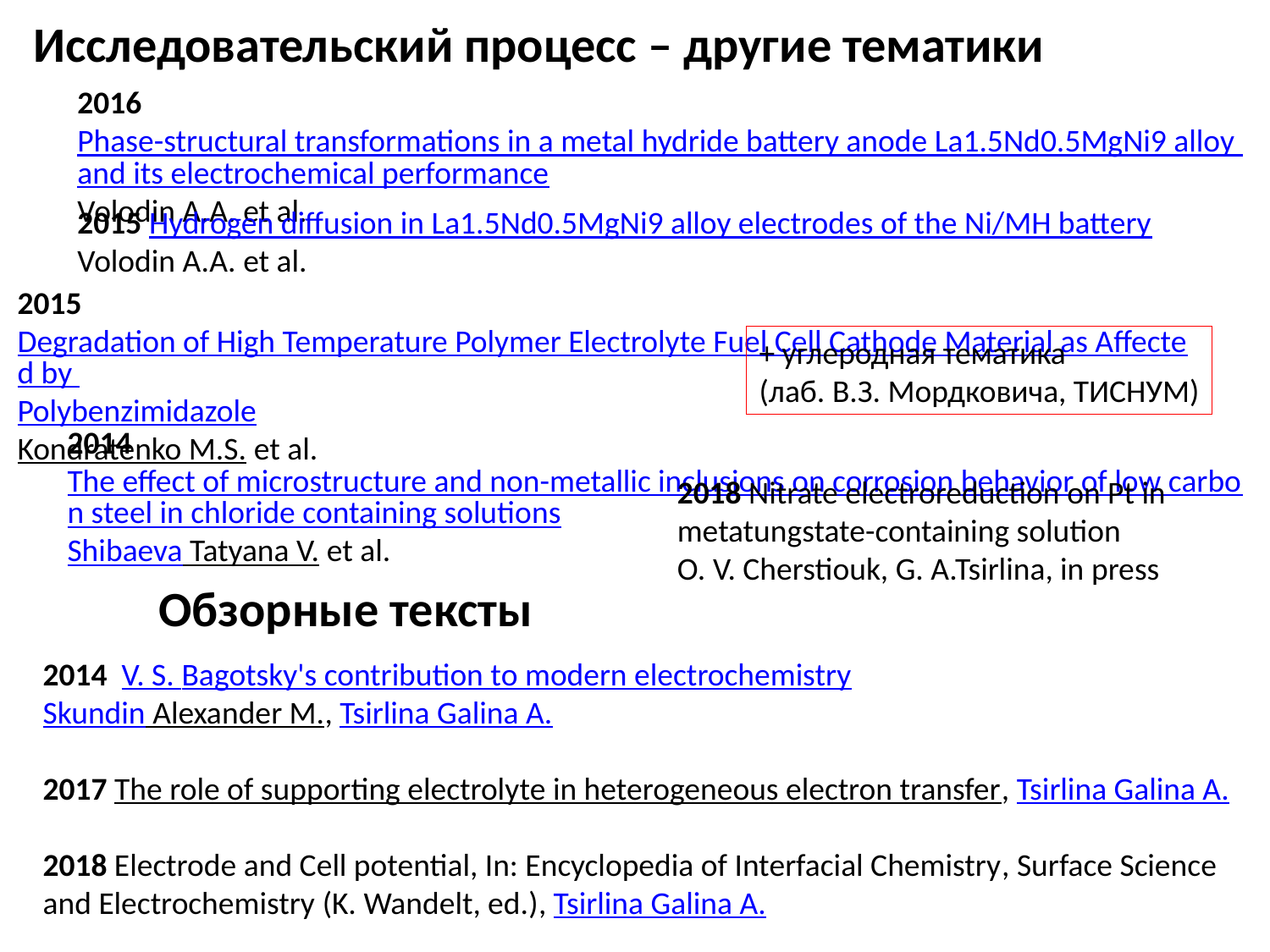

Исследовательский процесс – другие тематики
2016 Phase-structural transformations in a metal hydride battery anode La1.5Nd0.5MgNi9 alloy and its electrochemical performance
Volodin A.A. et al.
2015 Hydrogen diffusion in La1.5Nd0.5MgNi9 alloy electrodes of the Ni/MH battery
Volodin A.A. et al.
2015 Degradation of High Temperature Polymer Electrolyte Fuel Cell Cathode Material as Affected by Polybenzimidazole
Kondratenko M.S. et al.
+ углеродная тематика
(лаб. В.З. Мордковича, ТИСНУМ)
2014 The effect of microstructure and non-metallic inclusions on corrosion behavior of low carbon steel in chloride containing solutions
Shibaeva Tatyana V. et al.
2018 Nitrate electroreduction on Pt in metatungstate-containing solution
O. V. Cherstiouk, G. A.Tsirlina, in press
Обзорные тексты
2014  V. S. Bagotsky's contribution to modern electrochemistry
Skundin Alexander M., Tsirlina Galina A.

2017 The role of supporting electrolyte in heterogeneous electron transfer, Tsirlina Galina A.

2018 Electrode and Cell potential, In: Encyclopedia of Interfacial Chemistry, Surface Science and Electrochemistry (K. Wandelt, ed.), Tsirlina Galina A.